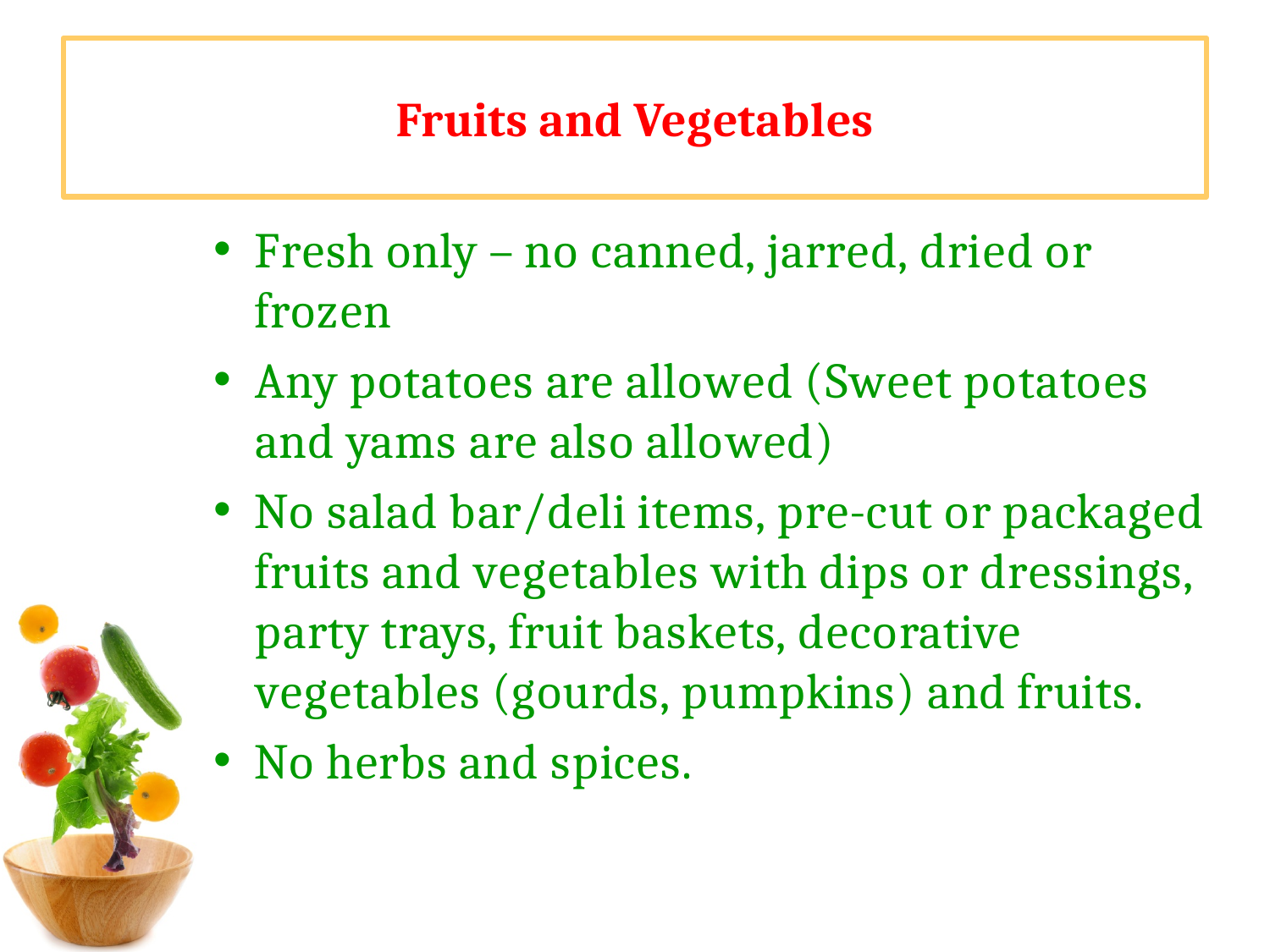

# Fruits and Vegetables
Fresh only – no canned, jarred, dried or frozen
Any potatoes are allowed (Sweet potatoes and yams are also allowed)
No salad bar/deli items, pre-cut or packaged fruits and vegetables with dips or dressings, party trays, fruit baskets, decorative vegetables (gourds, pumpkins) and fruits.
No herbs and spices.